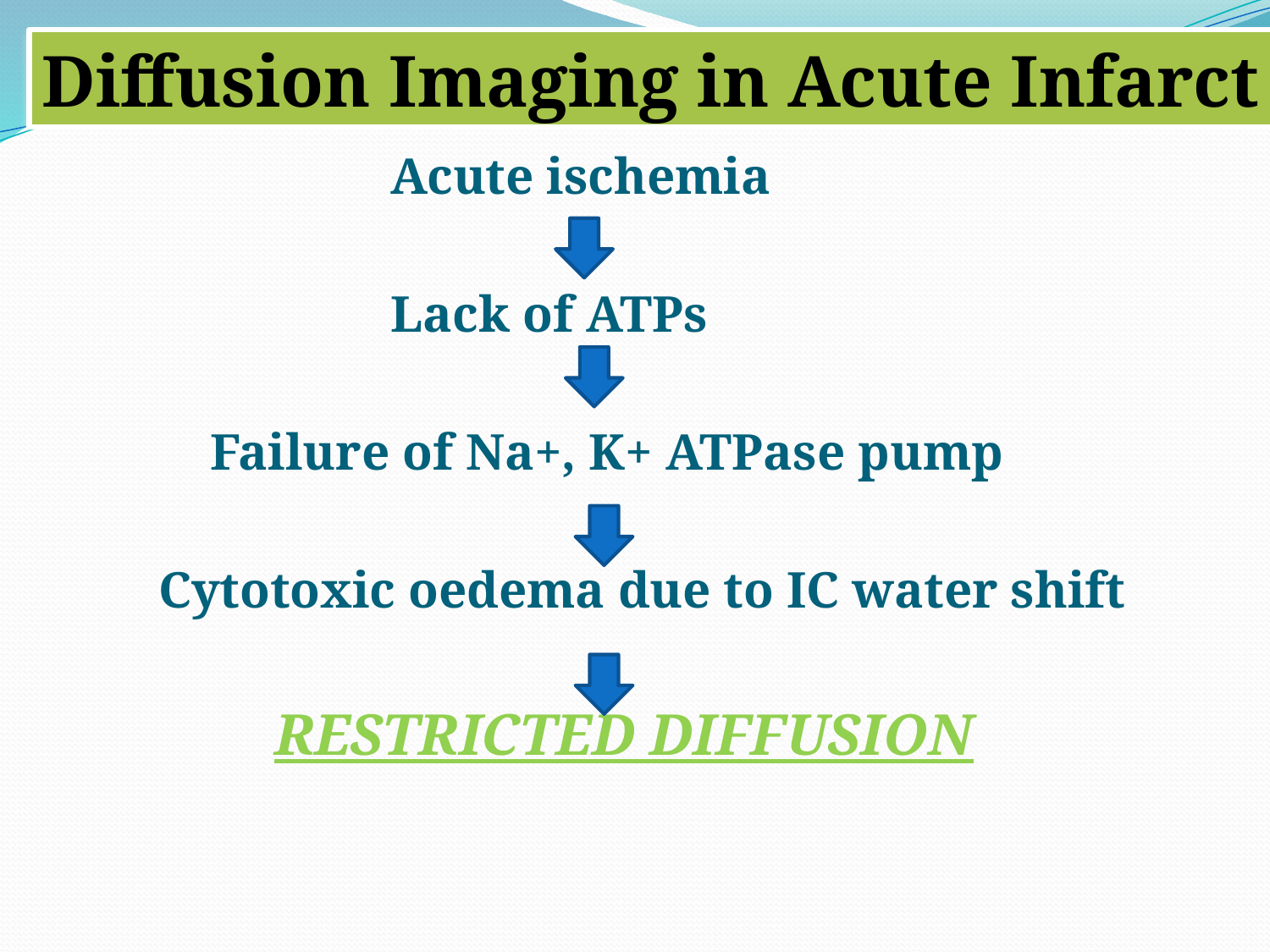

Diffusion Imaging in Acute Infarct
                           Acute ischemia

                           Lack of ATPs

             Failure of Na+, K+ ATPase pump

         Cytotoxic oedema due to IC water shift

                  RESTRICTED DIFFUSION